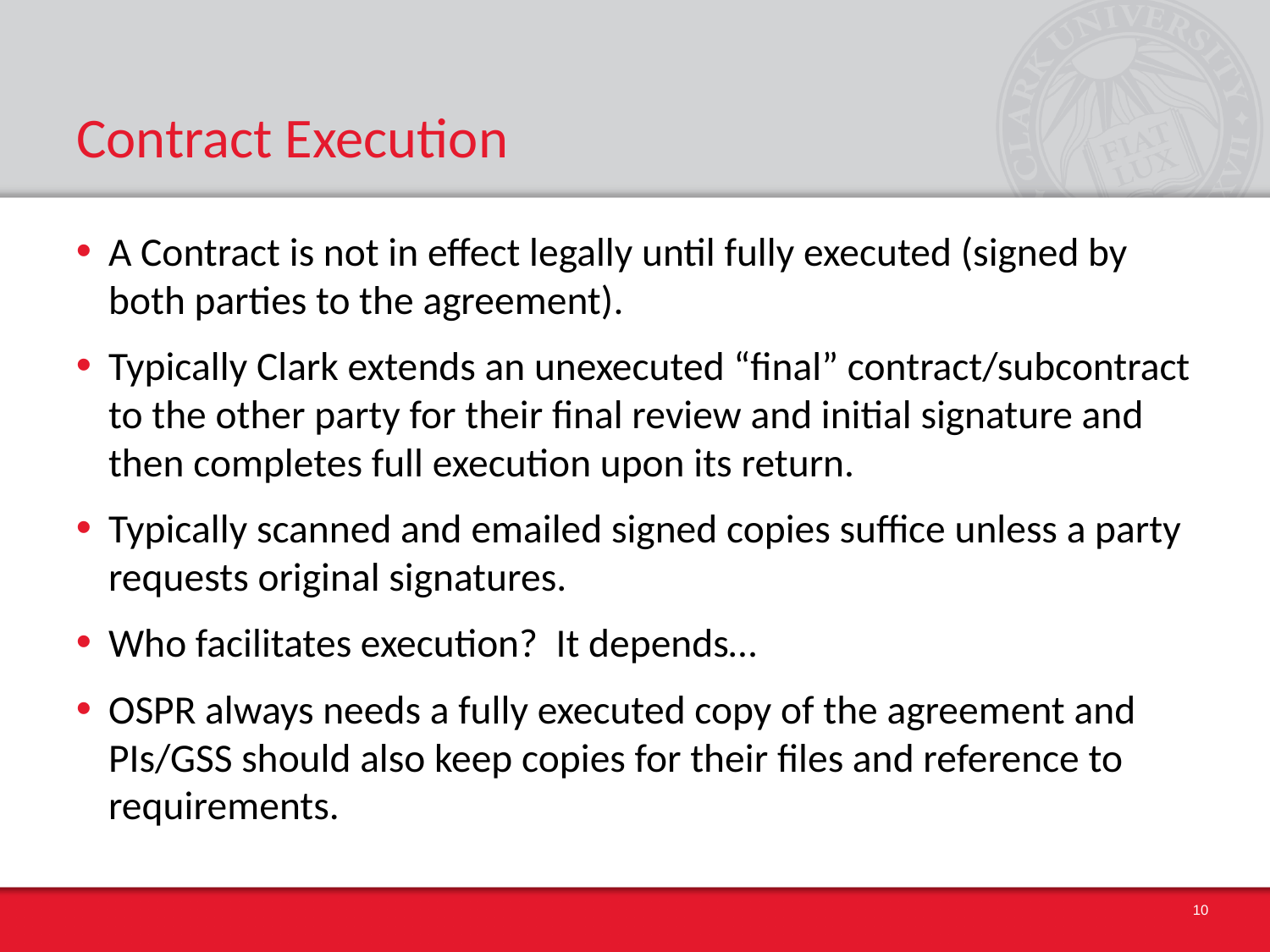

# Contract Execution
A Contract is not in effect legally until fully executed (signed by both parties to the agreement).
Typically Clark extends an unexecuted “final” contract/subcontract to the other party for their final review and initial signature and then completes full execution upon its return.
Typically scanned and emailed signed copies suffice unless a party requests original signatures.
Who facilitates execution?  It depends…
OSPR always needs a fully executed copy of the agreement and PIs/GSS should also keep copies for their files and reference to requirements.

10